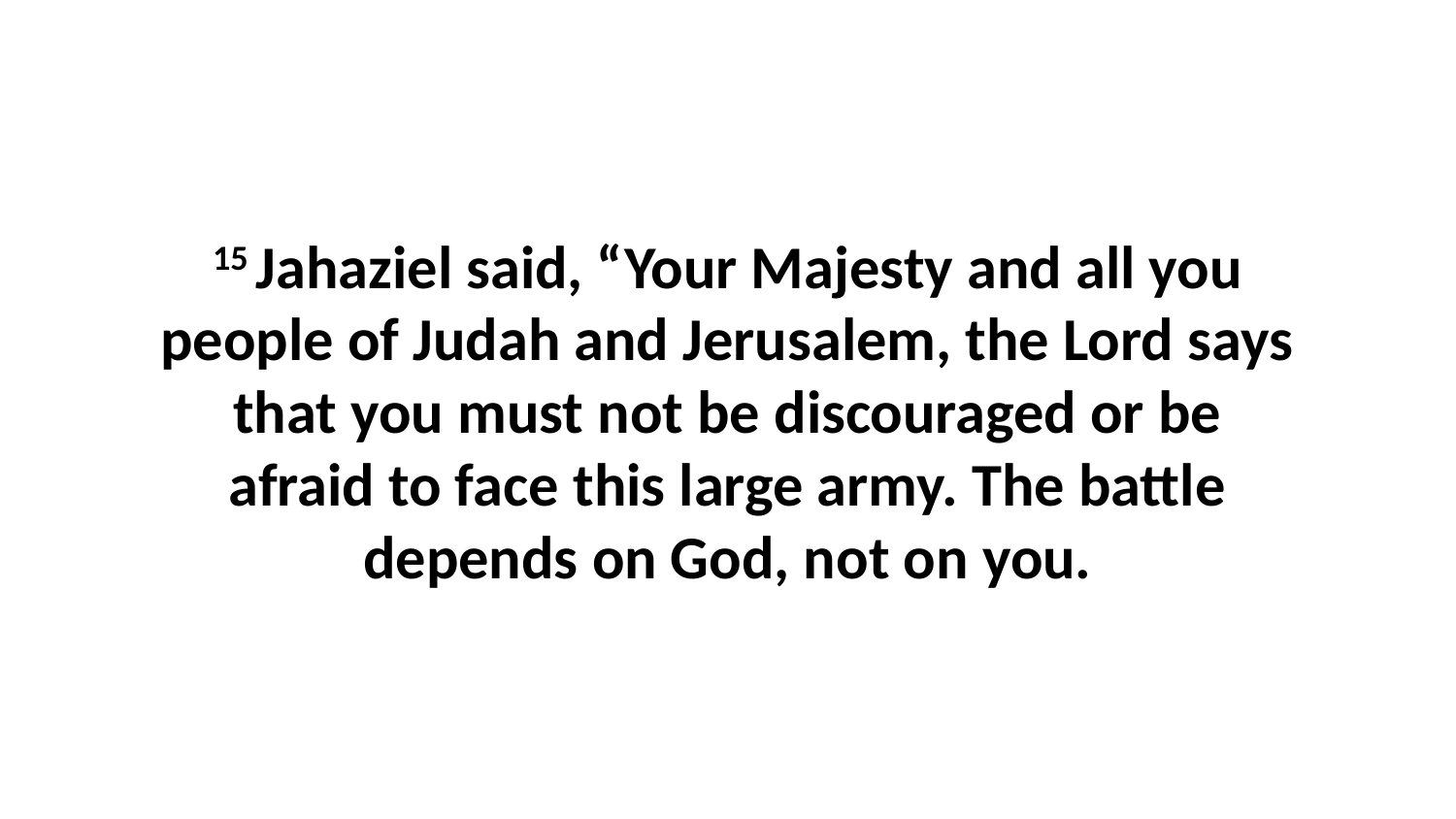

15 Jahaziel said, “Your Majesty and all you people of Judah and Jerusalem, the Lord says that you must not be discouraged or be afraid to face this large army. The battle depends on God, not on you.